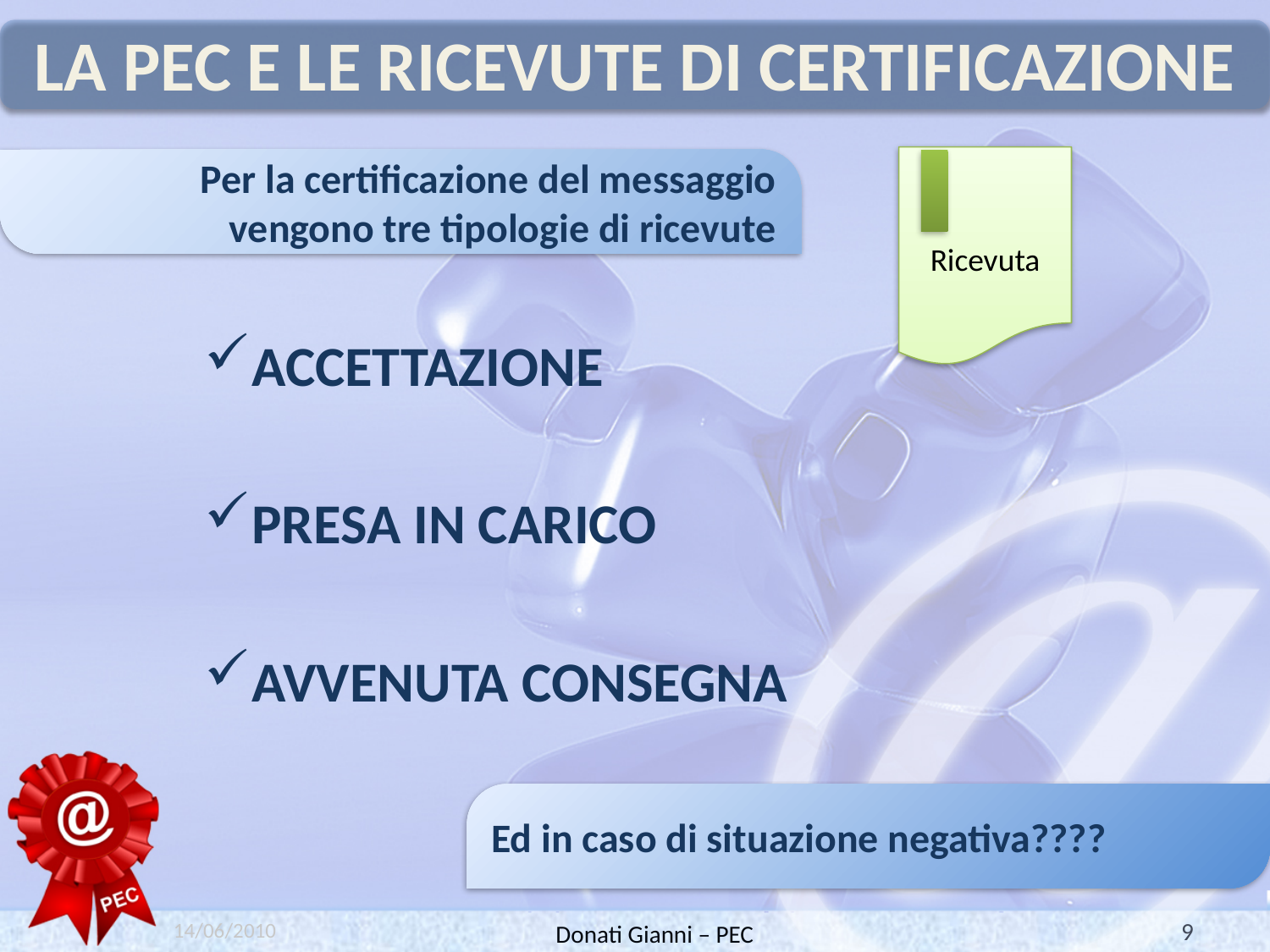

# La Pec e le ricevute di certificazione

Ricevuta

Per la certificazione del messaggio
vengono tre tipologie di ricevute
ACCETTAZIONE

PRESA IN CARICO

AVVENUTA CONSEGNA
Ed in caso di situazione negativa????
14/06/2010
9
Donati Gianni – PEC